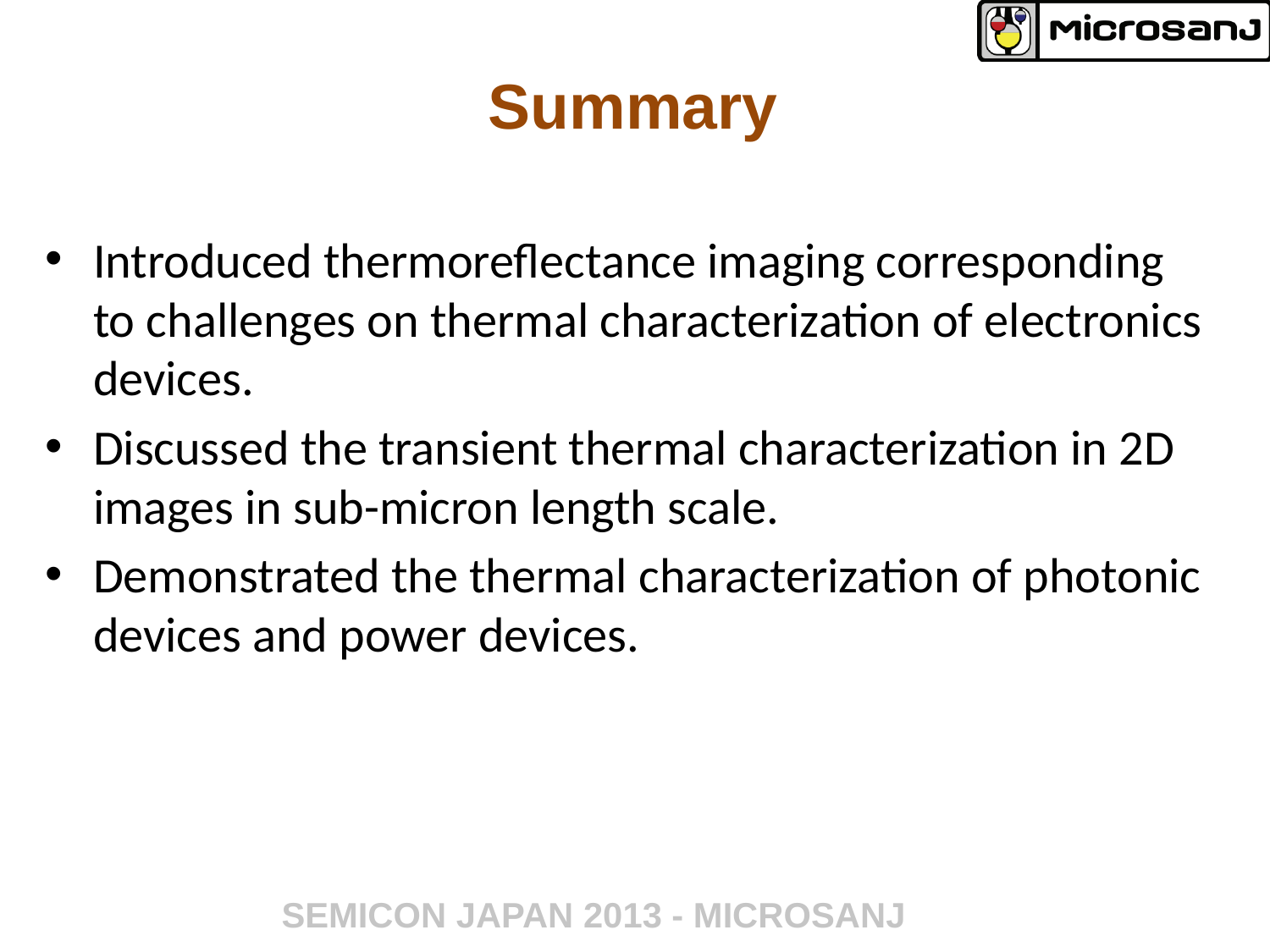

# Summary
Introduced thermoreflectance imaging corresponding to challenges on thermal characterization of electronics devices.
Discussed the transient thermal characterization in 2D images in sub-micron length scale.
Demonstrated the thermal characterization of photonic devices and power devices.
SEMICON JAPAN 2013 - MICROSANJ